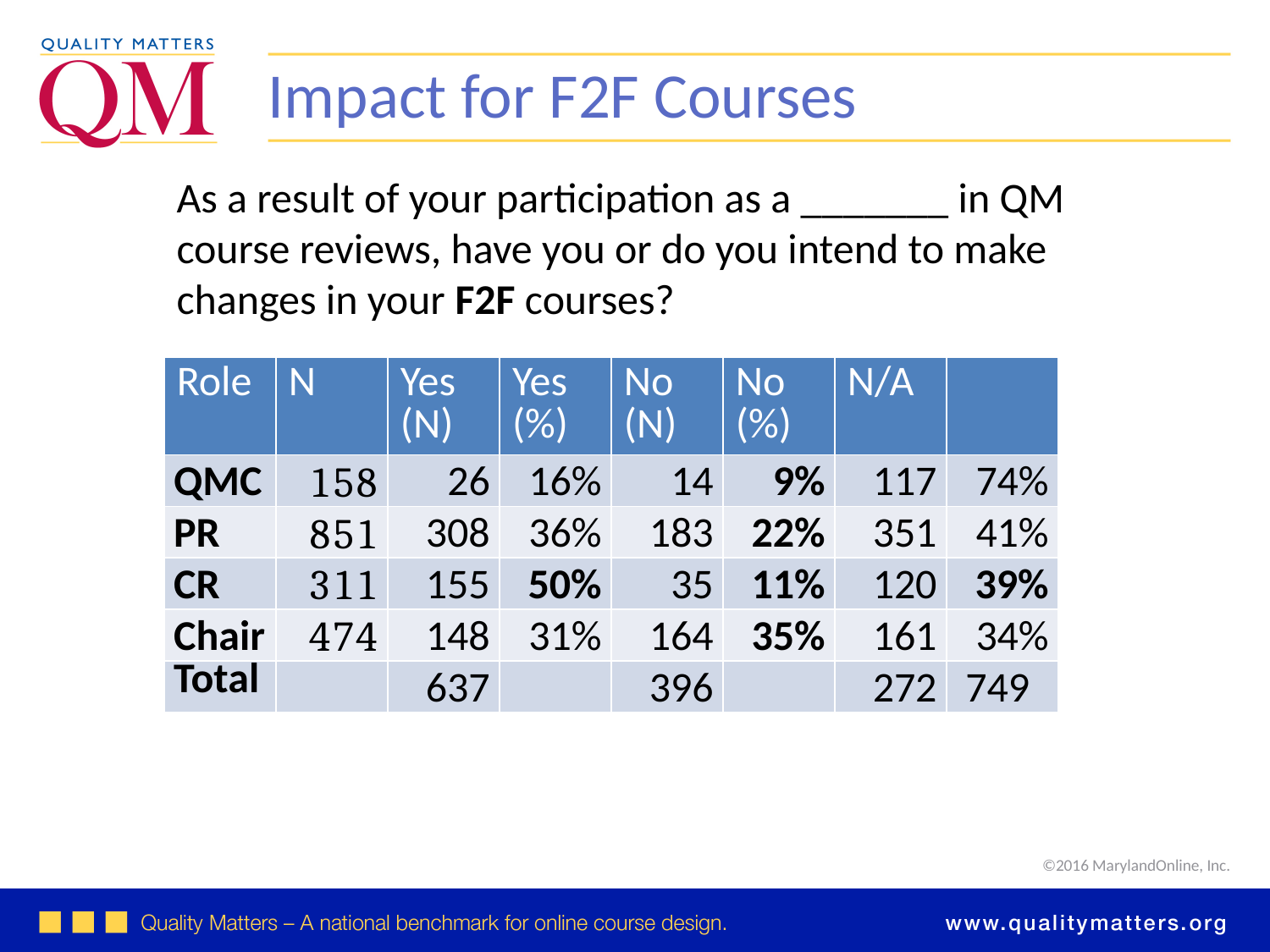

Impact for F2F Courses
As a result of your participation as a _______ in QM course reviews, have you or do you intend to make changes in your F2F courses?
| Role | N | Yes (N) | Yes (%) | No (N) | No (%) | N/A |  |
| --- | --- | --- | --- | --- | --- | --- | --- |
| QMC | 158 | 26 | 16% | 14 | 9% | 117 | 74% |
| PR | 851 | 308 | 36% | 183 | 22% | 351 | 41% |
| CR | 311 | 155 | 50% | 35 | 11% | 120 | 39% |
| Chair | 474 | 148 | 31% | 164 | 35% | 161 | 34% |
| Total |  | 637 |  | 396 |  | 272 | 749 |